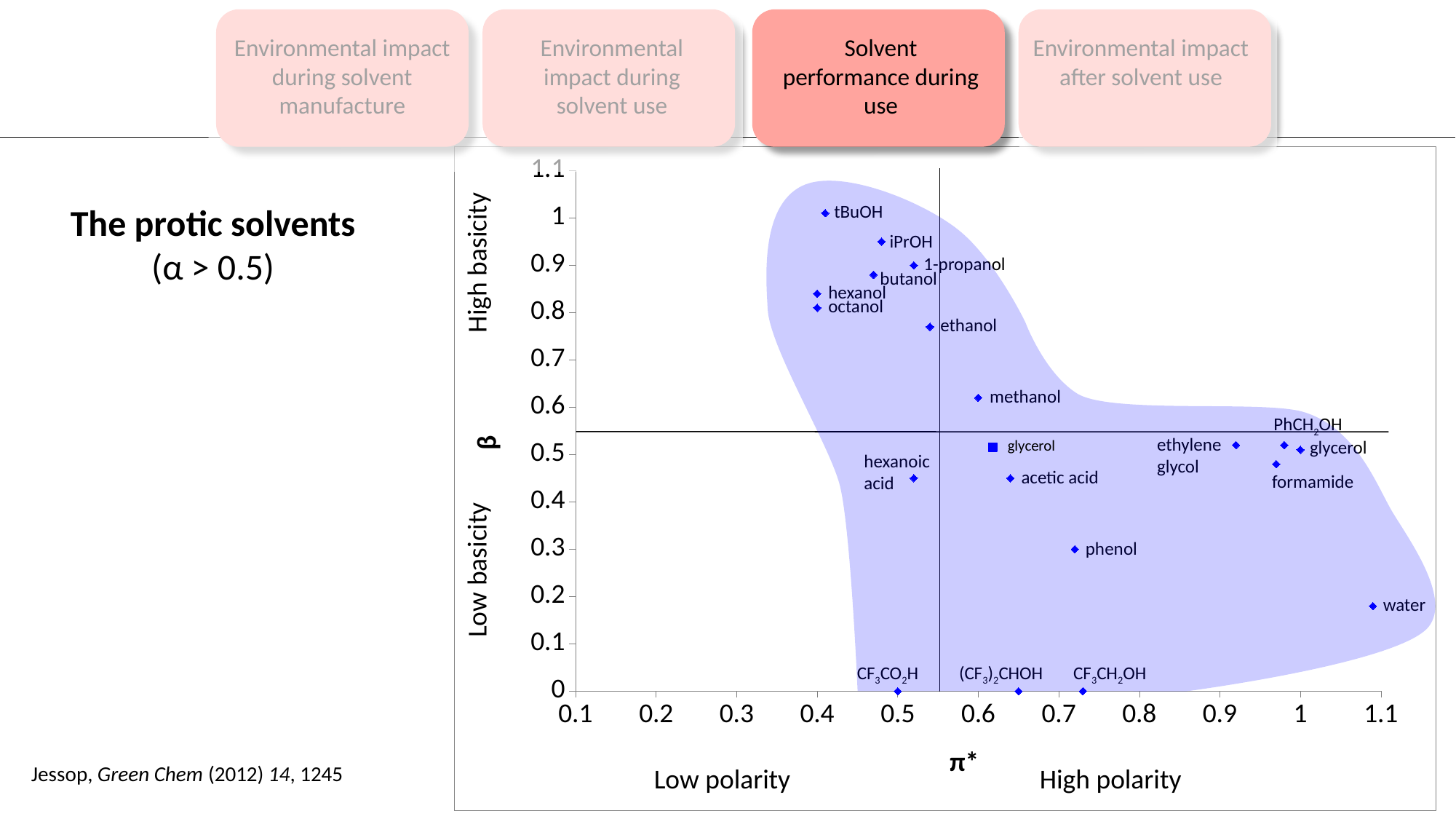

Environmental impact during solvent manufacture
Environmental impact during solvent use
Solvent performance during use
Environmental impact after solvent use

### Chart

| Category |  |
|---|---|
The protic solvents
(α > 0.5)
tBuOH
iPrOH
High basicity
1-propanol
butanol
hexanol
octanol
ethanol

methanol
PhCH2OH
ethylene glycol
glycerol
glycerol

hexanoic acid
acetic acid
formamide
phenol
Low basicity
water
CF3CO2H
(CF3)2CHOH
CF3CH2OH
Jessop, Green Chem (2012) 14, 1245
Low polarity
High polarity